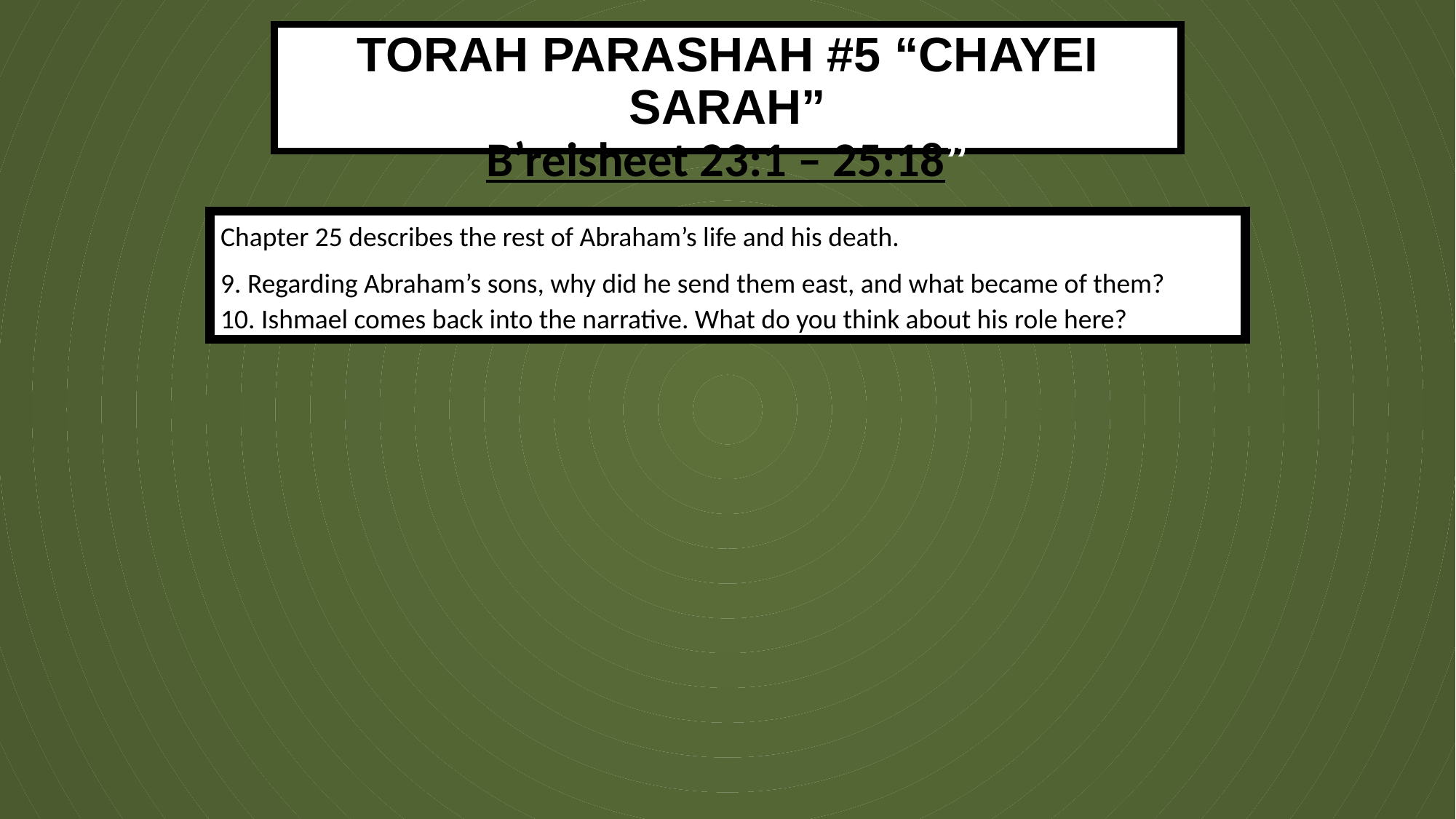

TORAH PARASHAH #5 “CHAYEI SARAH”
B’reisheet 23:1 – 25:18”
Chapter 25 describes the rest of Abraham’s life and his death.
9. Regarding Abraham’s sons, why did he send them east, and what became of them?
10. Ishmael comes back into the narrative. What do you think about his role here?